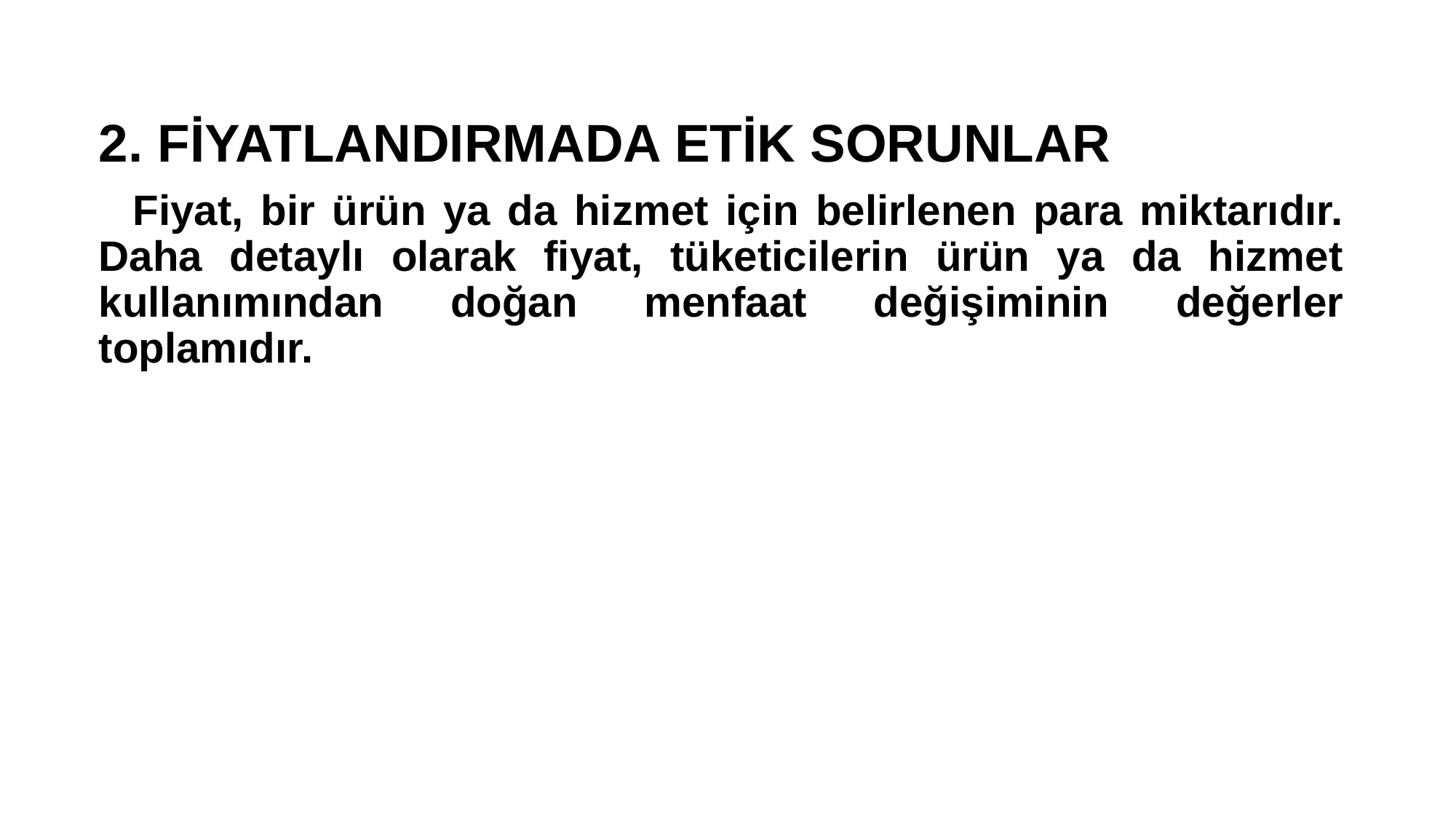

2. FİYATLANDIRMADA ETİK SORUNLAR
  Fiyat, bir ürün ya da hizmet için belirlenen para miktarıdır. Daha detaylı olarak fiyat, tüketicilerin ürün ya da hizmet kullanımından doğan menfaat değişiminin değerler toplamıdır.